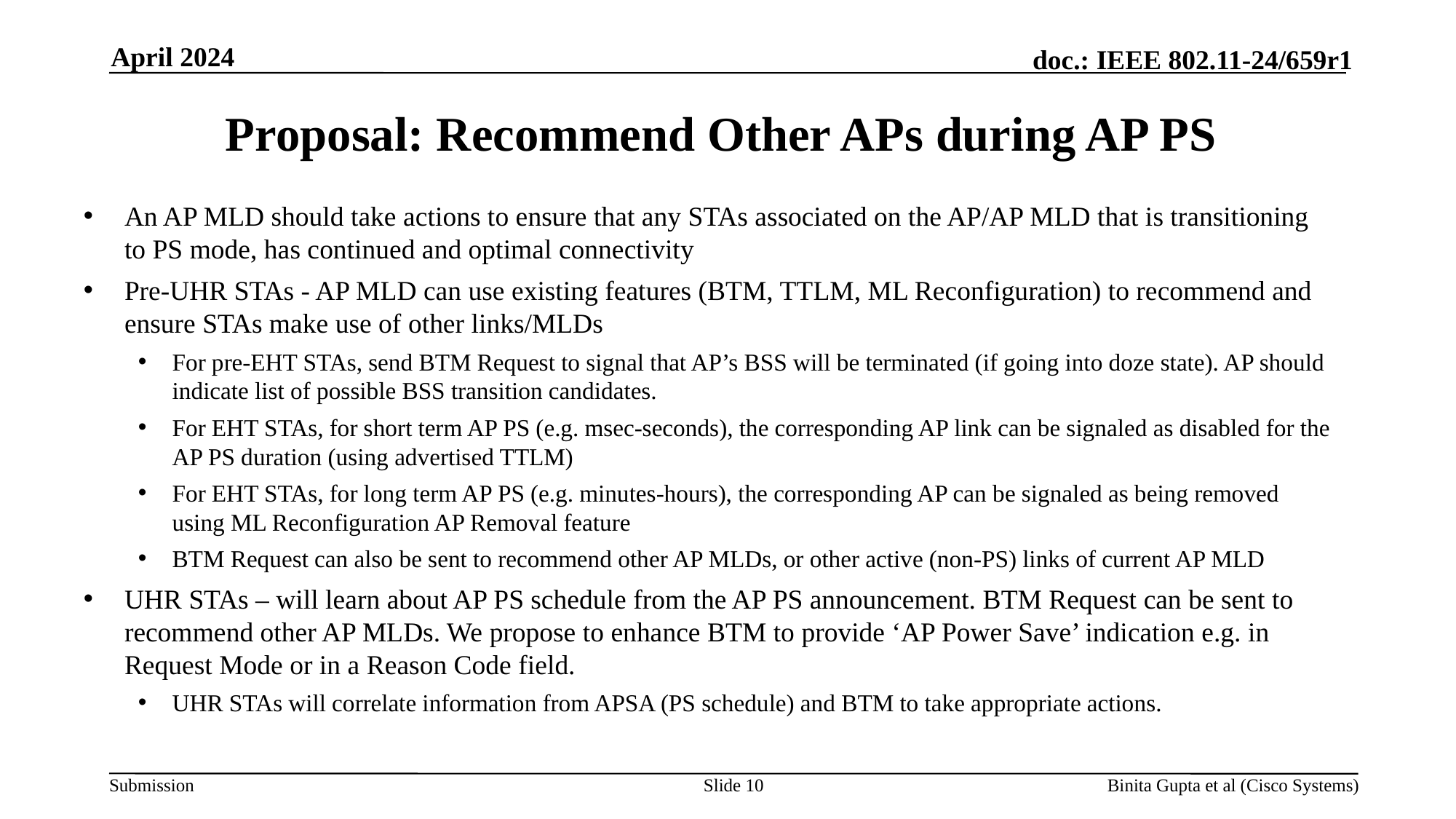

April 2024
# Proposal: Recommend Other APs during AP PS
An AP MLD should take actions to ensure that any STAs associated on the AP/AP MLD that is transitioning to PS mode, has continued and optimal connectivity
Pre-UHR STAs - AP MLD can use existing features (BTM, TTLM, ML Reconfiguration) to recommend and ensure STAs make use of other links/MLDs
For pre-EHT STAs, send BTM Request to signal that AP’s BSS will be terminated (if going into doze state). AP should indicate list of possible BSS transition candidates.
For EHT STAs, for short term AP PS (e.g. msec-seconds), the corresponding AP link can be signaled as disabled for the AP PS duration (using advertised TTLM)
For EHT STAs, for long term AP PS (e.g. minutes-hours), the corresponding AP can be signaled as being removed using ML Reconfiguration AP Removal feature
BTM Request can also be sent to recommend other AP MLDs, or other active (non-PS) links of current AP MLD
UHR STAs – will learn about AP PS schedule from the AP PS announcement. BTM Request can be sent to recommend other AP MLDs. We propose to enhance BTM to provide ‘AP Power Save’ indication e.g. in Request Mode or in a Reason Code field.
UHR STAs will correlate information from APSA (PS schedule) and BTM to take appropriate actions.

Slide 10
Binita Gupta et al (Cisco Systems)